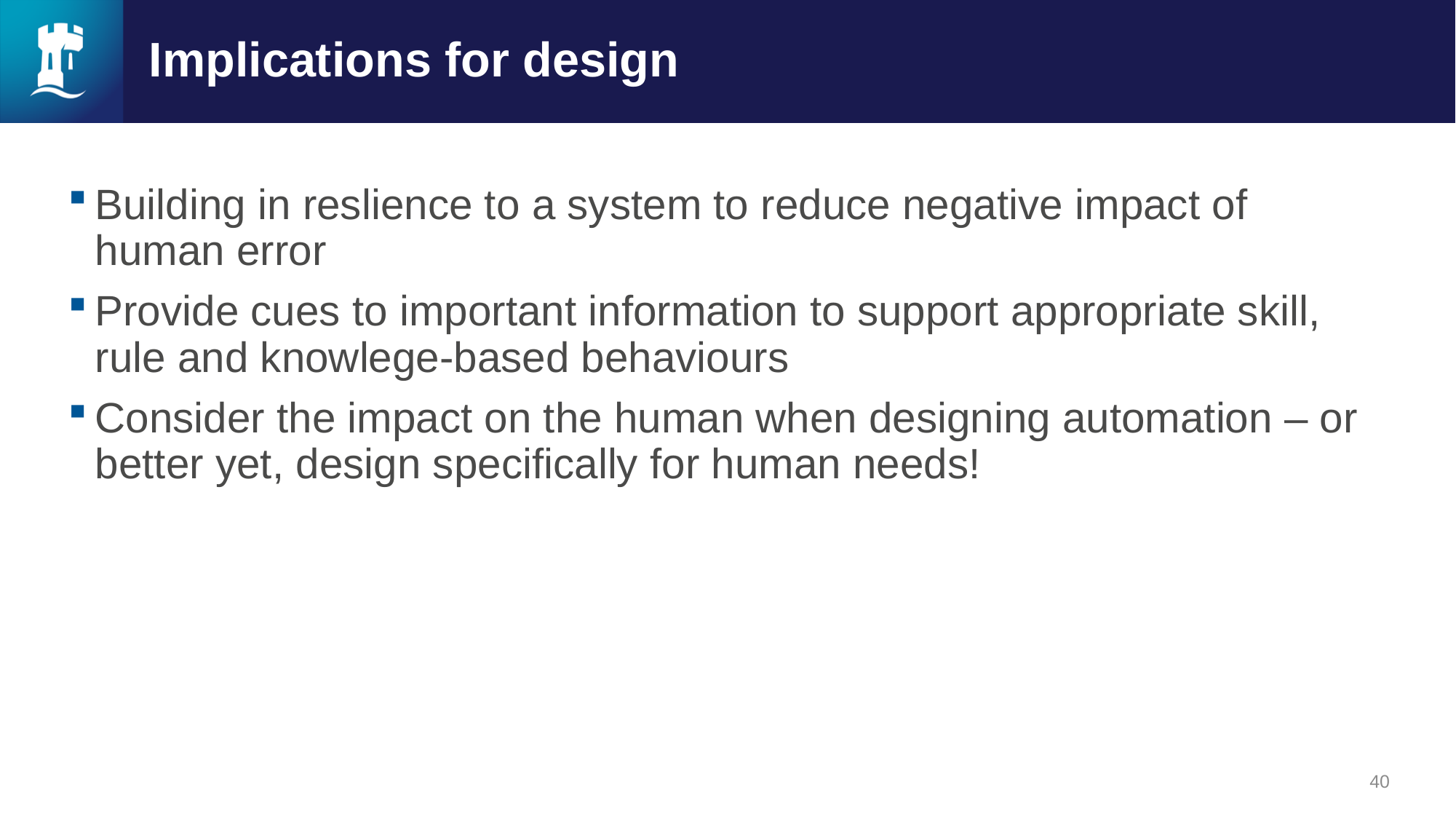

# Implications for design
Building in reslience to a system to reduce negative impact of human error​
Provide cues to important information to support appropriate skill, rule and knowlege-based behaviours
Consider the impact on the human when designing automation – or better yet, design specifically for human needs!

40